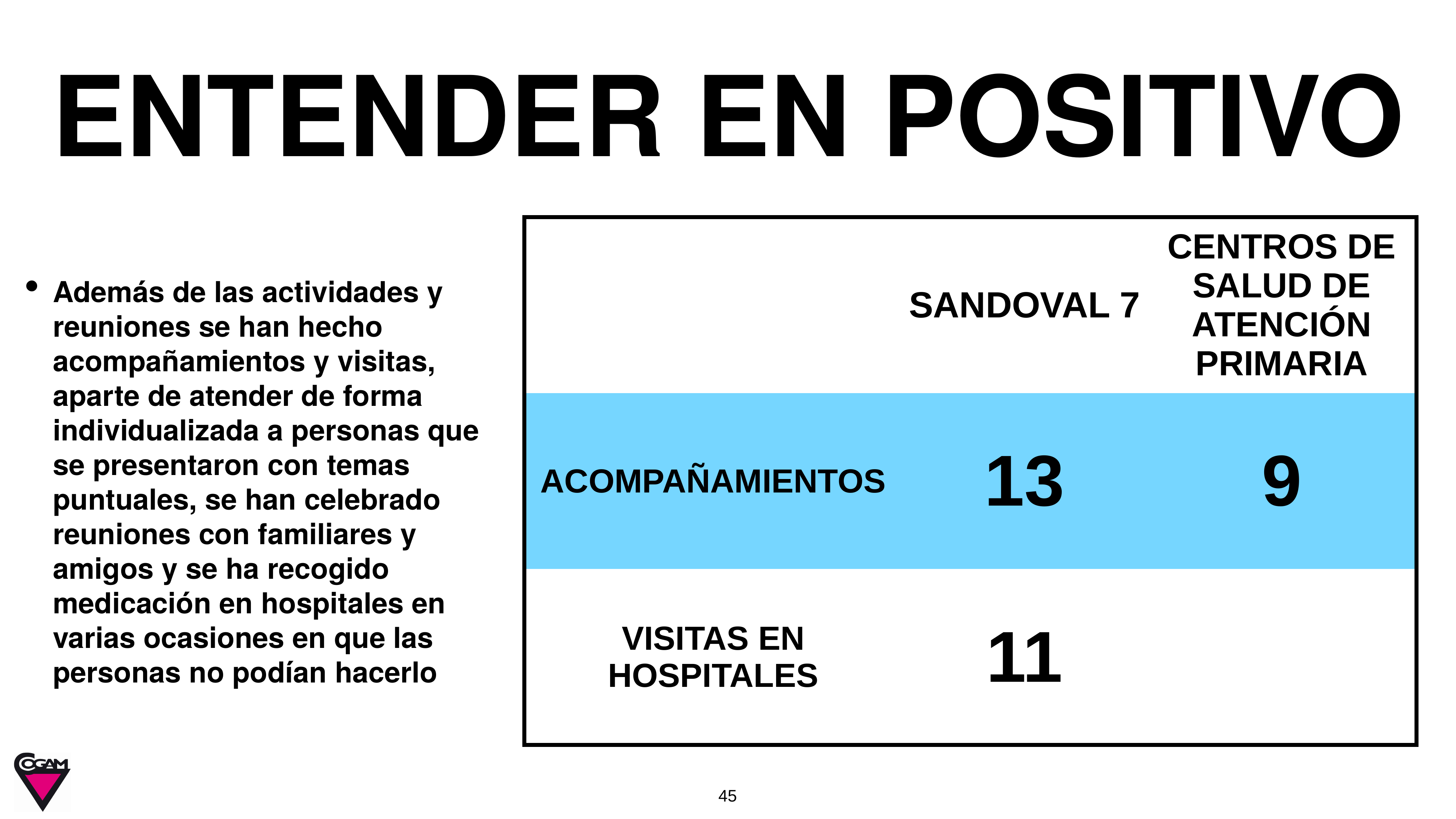

# ENTENDER EN POSITIVO
|  | SANDOVAL 7 | CENTROS DE SALUD DE ATENCIÓN PRIMARIA |
| --- | --- | --- |
| ACOMPAÑAMIENTOS | 13 | 9 |
| VISITAS EN HOSPITALES | 11 |  |
Además de las actividades y reuniones se han hecho acompañamientos y visitas, aparte de atender de forma individualizada a personas que se presentaron con temas puntuales, se han celebrado reuniones con familiares y amigos y se ha recogido medicación en hospitales en varias ocasiones en que las personas no podían hacerlo
45